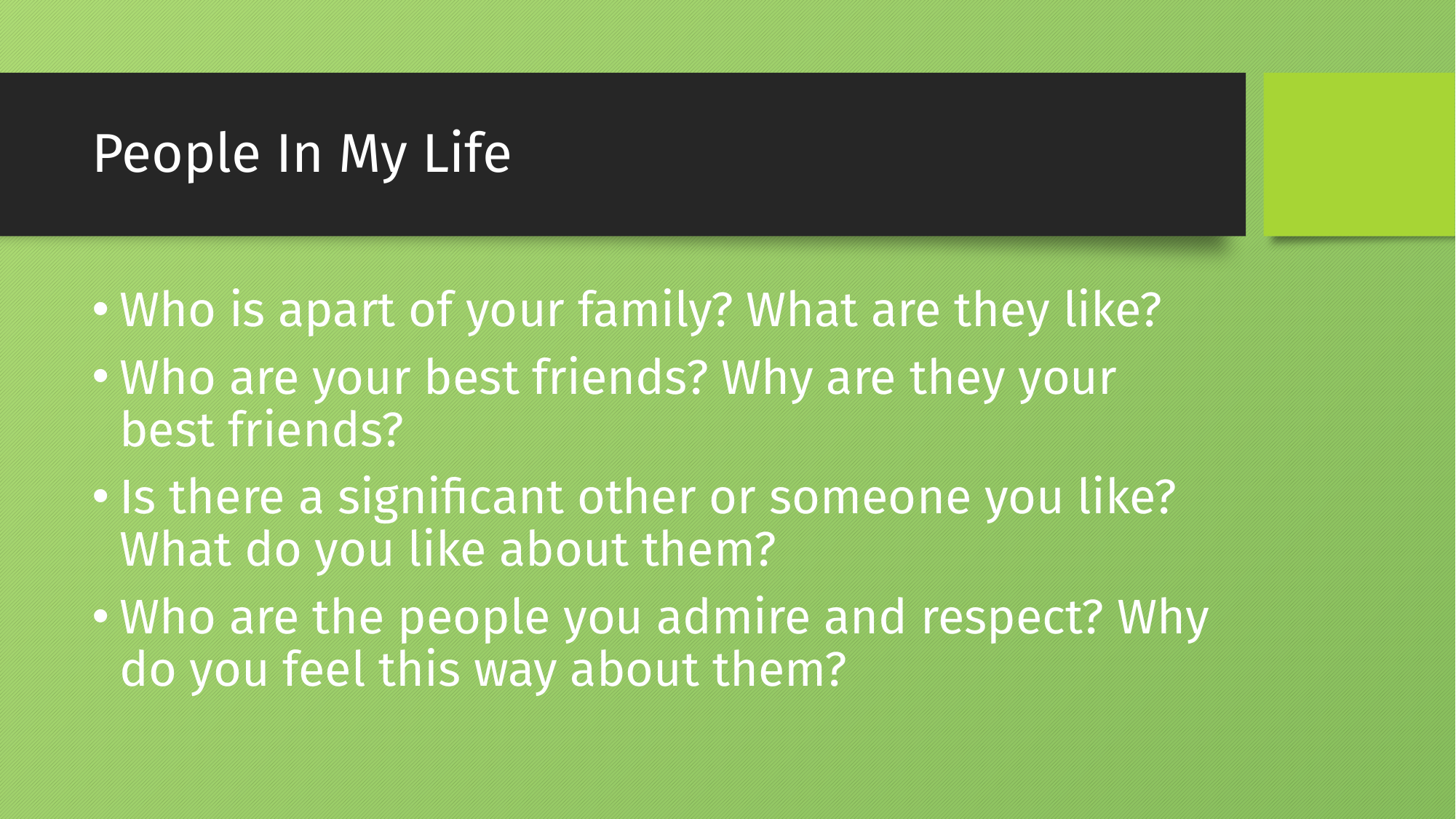

# People In My Life
Who is apart of your family? What are they like?
Who are your best friends? Why are they your best friends?
Is there a significant other or someone you like? What do you like about them?
Who are the people you admire and respect? Why do you feel this way about them?